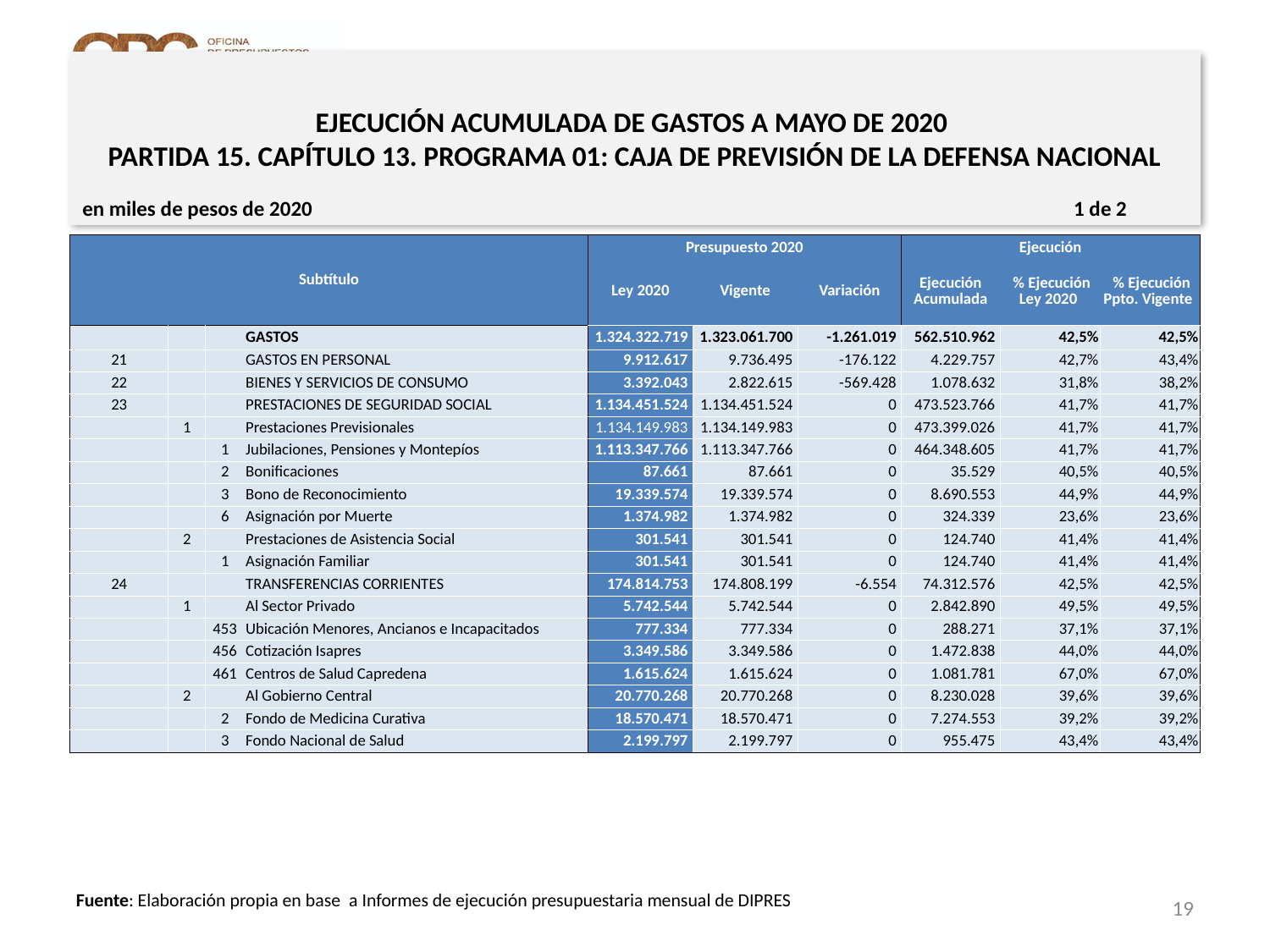

# EJECUCIÓN ACUMULADA DE GASTOS A MAYO DE 2020 PARTIDA 15. CAPÍTULO 13. PROGRAMA 01: CAJA DE PREVISIÓN DE LA DEFENSA NACIONAL
en miles de pesos de 2020                                                                                                                                                             1 de 2
| Subtítulo |  |  |  | Presupuesto 2020 |  |  | Ejecución |  |  |
| --- | --- | --- | --- | --- | --- | --- | --- | --- | --- |
|  |  |  |  | Ley 2020 | Vigente | Variación | Ejecución Acumulada | % Ejecución Ley 2020 | % Ejecución Ppto. Vigente |
|  |  |  | GASTOS | 1.324.322.719 | 1.323.061.700 | -1.261.019 | 562.510.962 | 42,5% | 42,5% |
| 21 |  |  | GASTOS EN PERSONAL | 9.912.617 | 9.736.495 | -176.122 | 4.229.757 | 42,7% | 43,4% |
| 22 |  |  | BIENES Y SERVICIOS DE CONSUMO | 3.392.043 | 2.822.615 | -569.428 | 1.078.632 | 31,8% | 38,2% |
| 23 |  |  | PRESTACIONES DE SEGURIDAD SOCIAL | 1.134.451.524 | 1.134.451.524 | 0 | 473.523.766 | 41,7% | 41,7% |
|  | 1 |  | Prestaciones Previsionales | 1.134.149.983 | 1.134.149.983 | 0 | 473.399.026 | 41,7% | 41,7% |
|  |  | 1 | Jubilaciones, Pensiones y Montepíos | 1.113.347.766 | 1.113.347.766 | 0 | 464.348.605 | 41,7% | 41,7% |
|  |  | 2 | Bonificaciones | 87.661 | 87.661 | 0 | 35.529 | 40,5% | 40,5% |
|  |  | 3 | Bono de Reconocimiento | 19.339.574 | 19.339.574 | 0 | 8.690.553 | 44,9% | 44,9% |
|  |  | 6 | Asignación por Muerte | 1.374.982 | 1.374.982 | 0 | 324.339 | 23,6% | 23,6% |
|  | 2 |  | Prestaciones de Asistencia Social | 301.541 | 301.541 | 0 | 124.740 | 41,4% | 41,4% |
|  |  | 1 | Asignación Familiar | 301.541 | 301.541 | 0 | 124.740 | 41,4% | 41,4% |
| 24 |  |  | TRANSFERENCIAS CORRIENTES | 174.814.753 | 174.808.199 | -6.554 | 74.312.576 | 42,5% | 42,5% |
|  | 1 |  | Al Sector Privado | 5.742.544 | 5.742.544 | 0 | 2.842.890 | 49,5% | 49,5% |
|  |  | 453 | Ubicación Menores, Ancianos e Incapacitados | 777.334 | 777.334 | 0 | 288.271 | 37,1% | 37,1% |
|  |  | 456 | Cotización Isapres | 3.349.586 | 3.349.586 | 0 | 1.472.838 | 44,0% | 44,0% |
|  |  | 461 | Centros de Salud Capredena | 1.615.624 | 1.615.624 | 0 | 1.081.781 | 67,0% | 67,0% |
|  | 2 |  | Al Gobierno Central | 20.770.268 | 20.770.268 | 0 | 8.230.028 | 39,6% | 39,6% |
|  |  | 2 | Fondo de Medicina Curativa | 18.570.471 | 18.570.471 | 0 | 7.274.553 | 39,2% | 39,2% |
|  |  | 3 | Fondo Nacional de Salud | 2.199.797 | 2.199.797 | 0 | 955.475 | 43,4% | 43,4% |
19